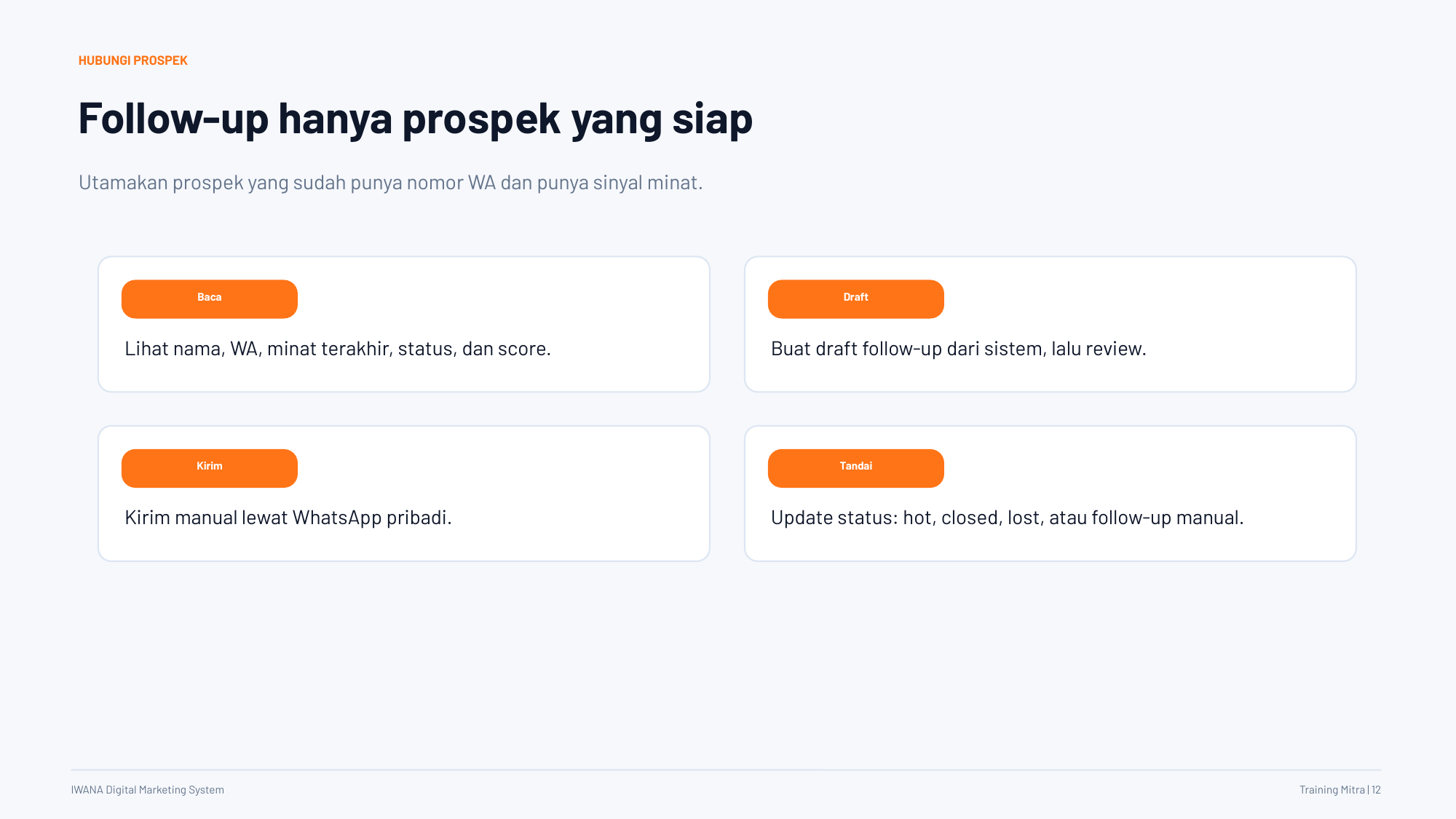

HUBUNGI PROSPEK
Follow-up hanya prospek yang siap
Utamakan prospek yang sudah punya nomor WA dan punya sinyal minat.

Baca
Draft
Lihat nama, WA, minat terakhir, status, dan score.
Buat draft follow-up dari sistem, lalu review.

Kirim
Tandai
Kirim manual lewat WhatsApp pribadi.
Update status: hot, closed, lost, atau follow-up manual.

IWANA Digital Marketing System
Training Mitra | 12